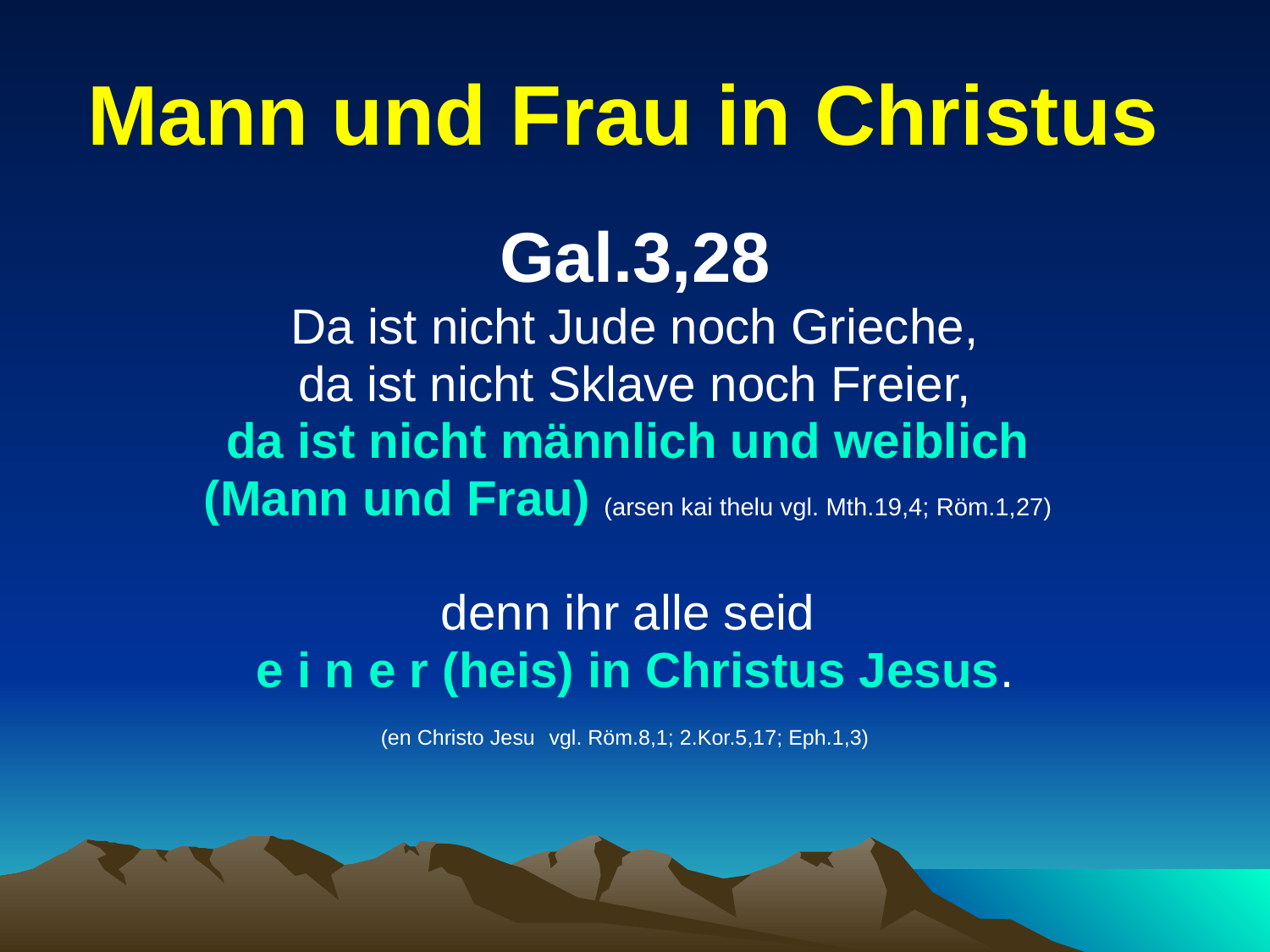

# Mann und Frau in Christus
Gal.3,28
Da ist nicht Jude noch Grieche,
 da ist nicht Sklave noch Freier,
da ist nicht männlich und weiblich
(Mann und Frau) (arsen kai thelu vgl. Mth.19,4; Röm.1,27)

denn ihr alle seid
e i n e r (heis) in Christus Jesus.
(en Christo Jesu vgl. Röm.8,1; 2.Kor.5,17; Eph.1,3)